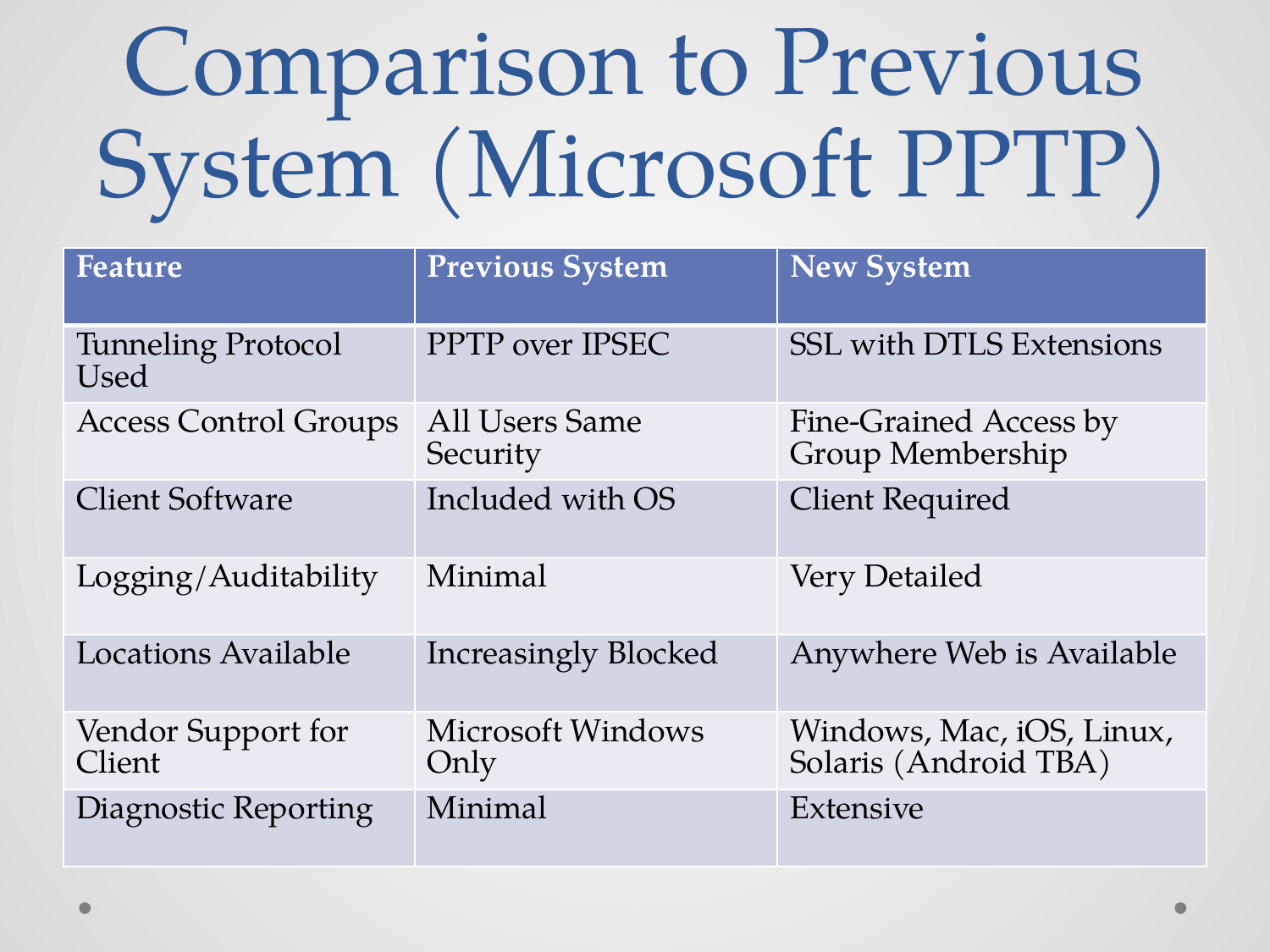

# Comparison to Previous System (Microsoft PPTP)
| Feature | Previous System | New System |
| --- | --- | --- |
| Tunneling Protocol Used | PPTP over IPSEC | SSL with DTLS Extensions |
| Access Control Groups | All Users Same Security | Fine-Grained Access by Group Membership |
| Client Software | Included with OS | Client Required |
| Logging/Auditability | Minimal | Very Detailed |
| Locations Available | Increasingly Blocked | Anywhere Web is Available |
| Vendor Support for Client | Microsoft Windows Only | Windows, Mac, iOS, Linux, Solaris (Android TBA) |
| Diagnostic Reporting | Minimal | Extensive |